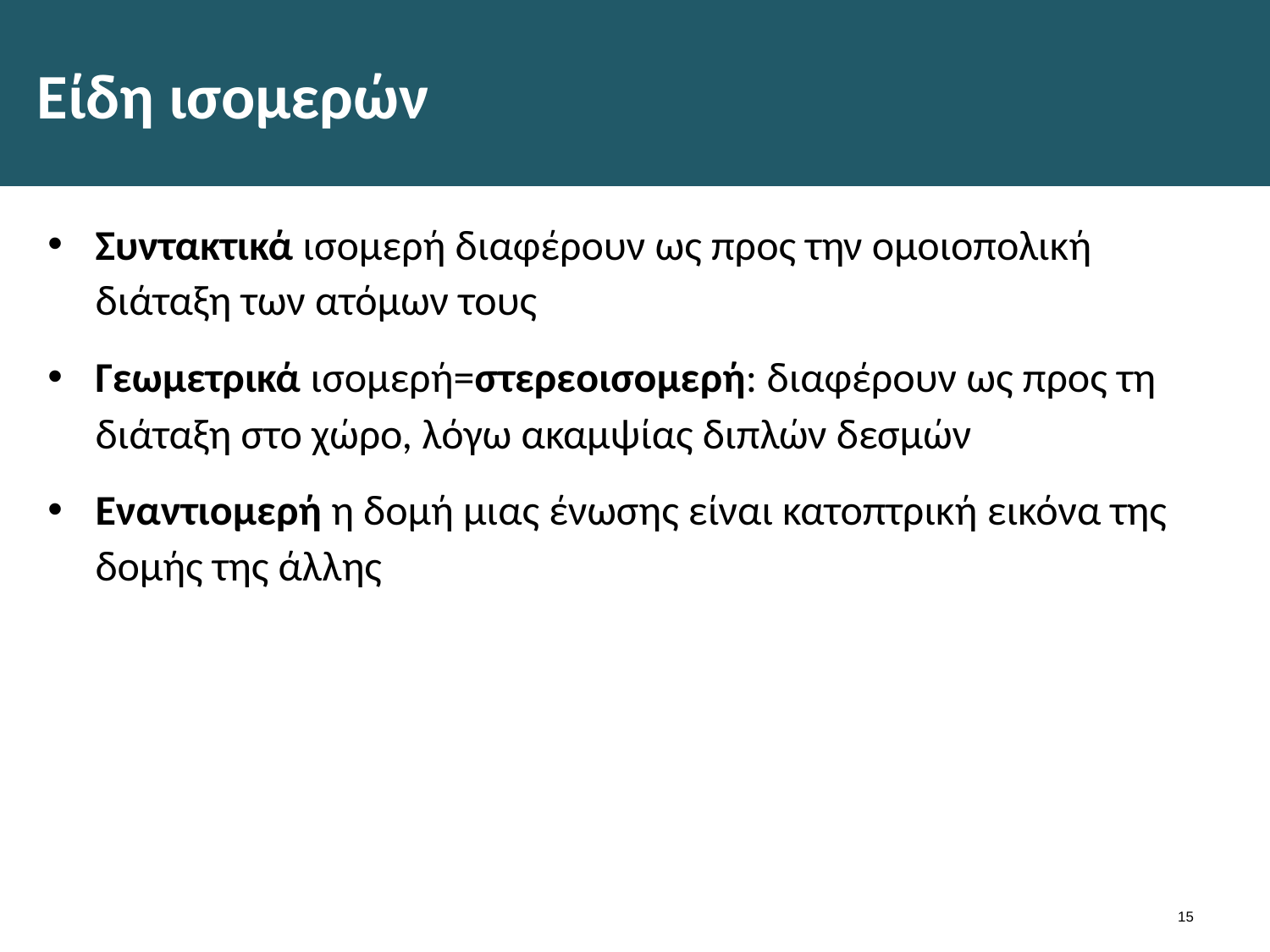

# Είδη ισομερών
Συντακτικά ισομερή διαφέρουν ως προς την ομοιοπολική διάταξη των ατόμων τους
Γεωμετρικά ισομερή=στερεοισομερή: διαφέρουν ως προς τη διάταξη στο χώρο, λόγω ακαμψίας διπλών δεσμών
Εναντιομερή η δομή μιας ένωσης είναι κατοπτρική εικόνα της δομής της άλλης

15